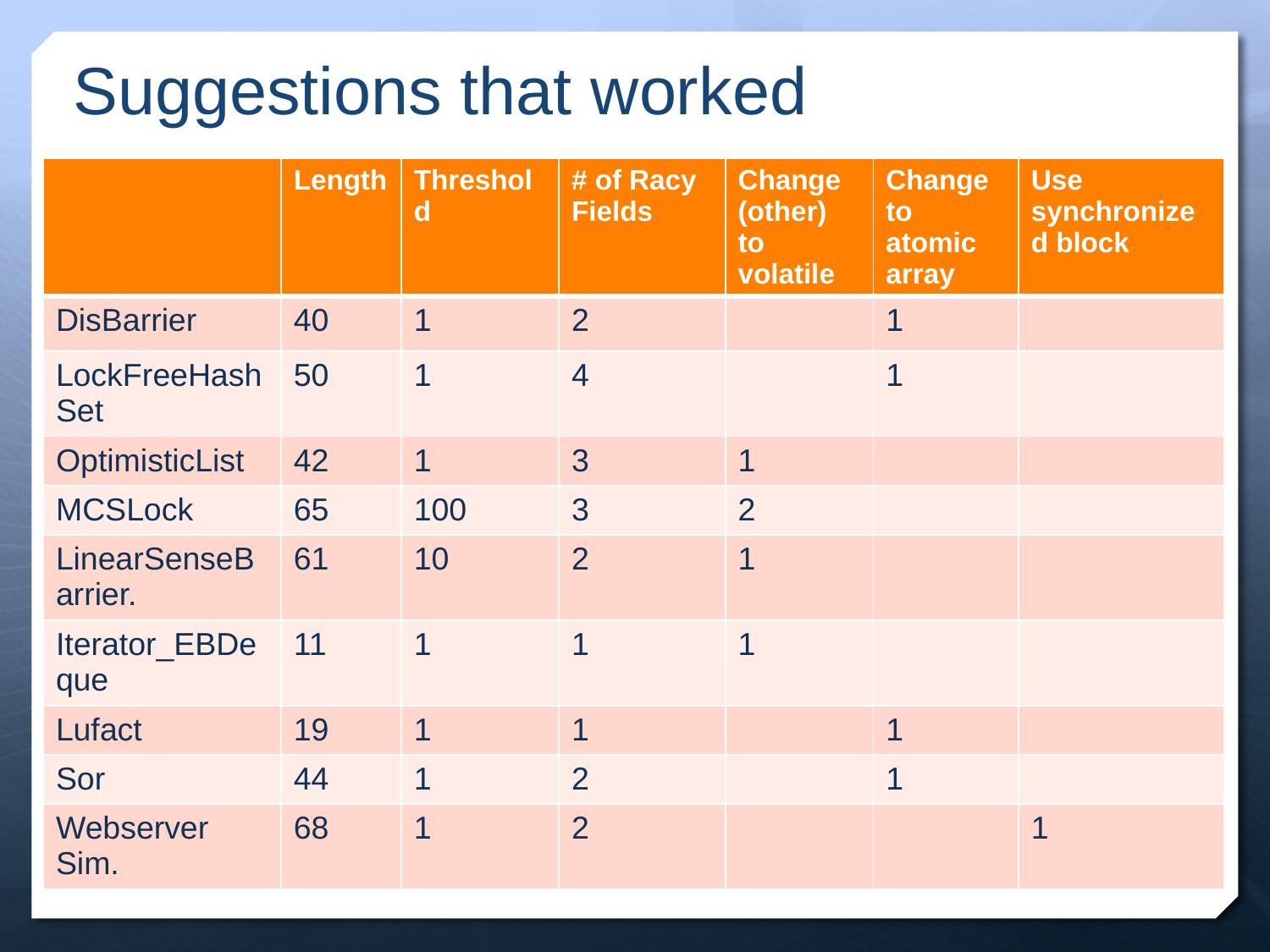

Suggestions that worked
|  | Length | Threshold | # of Racy Fields | Change (other) to volatile | Change to atomic array | Use synchronized block |
| --- | --- | --- | --- | --- | --- | --- |
| DisBarrier | 40 | 1 | 2 |  | 1 |  |
| LockFreeHashSet | 50 | 1 | 4 |  | 1 |  |
| OptimisticList | 42 | 1 | 3 | 1 |  |  |
| MCSLock | 65 | 100 | 3 | 2 |  |  |
| LinearSenseBarrier. | 61 | 10 | 2 | 1 |  |  |
| Iterator\_EBDeque | 11 | 1 | 1 | 1 |  |  |
| Lufact | 19 | 1 | 1 |  | 1 |  |
| Sor | 44 | 1 | 2 |  | 1 |  |
| Webserver Sim. | 68 | 1 | 2 |  |  | 1 |